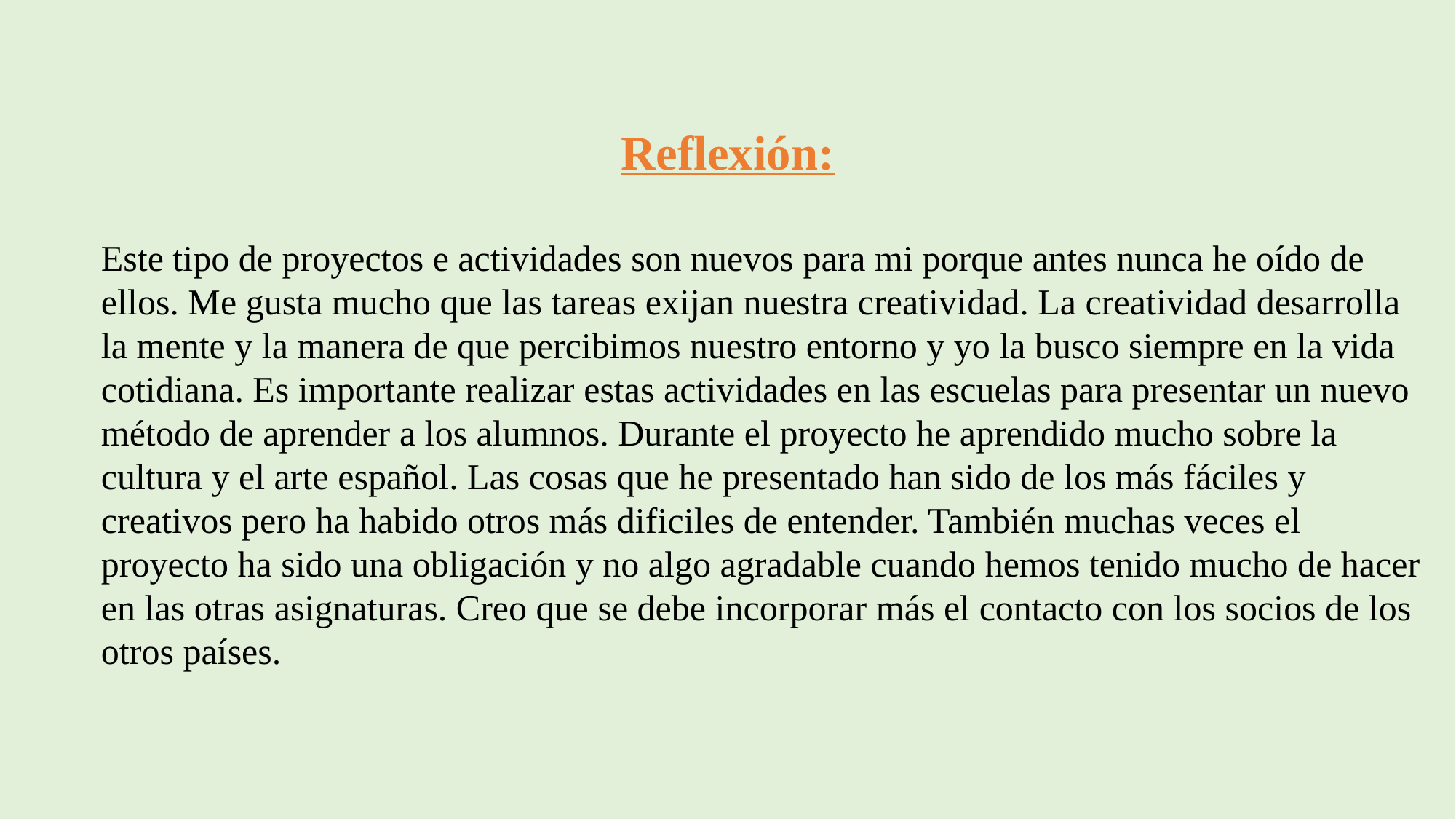

Reflexión:
Este tipo de proyectos e actividades son nuevos para mi porque antes nunca he oído de ellos. Me gusta mucho que las tareas exijan nuestra creatividad. La creatividad desarrolla la mente y la manera de que percibimos nuestro entorno y yo la busco siempre en la vida cotidiana. Es importante realizar estas actividades en las escuelas para presentar un nuevo método de aprender a los alumnos. Durante el proyecto he aprendido mucho sobre la cultura y el arte español. Las cosas que he presentado han sido de los más fáciles y creativos pero ha habido otros más dificiles de entender. También muchas veces el proyecto ha sido una obligación y no algo agradable cuando hemos tenido mucho de hacer en las otras asignaturas. Creo que se debe incorporar más el contacto con los socios de los otros países.